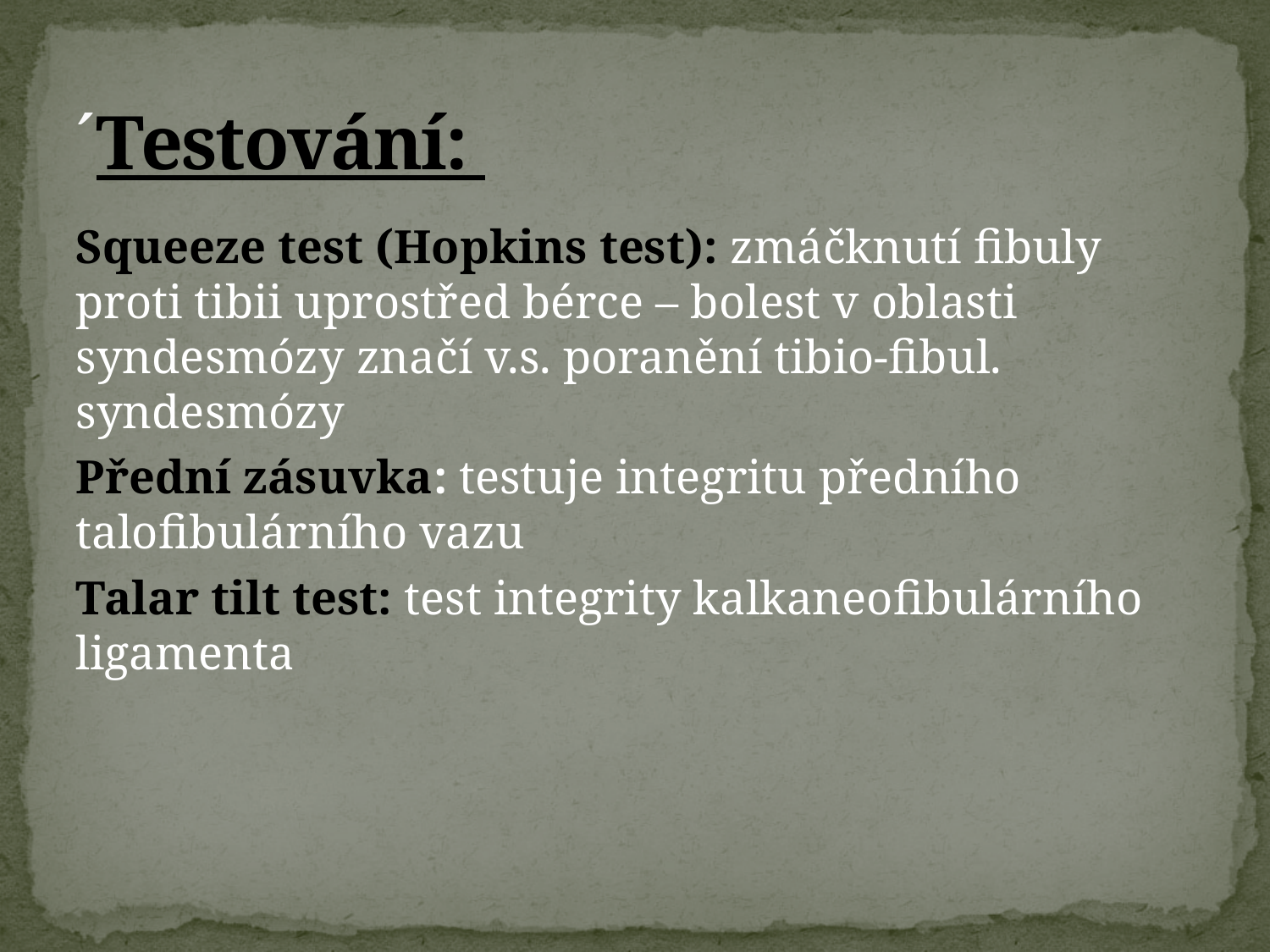

# ´Testování:
Squeeze test (Hopkins test): zmáčknutí fibuly proti tibii uprostřed bérce – bolest v oblasti  syndesmózy značí v.s. poranění tibio-fibul. syndesmózy
Přední zásuvka: testuje integritu předního talofibulárního vazu
Talar tilt test: test integrity kalkaneofibulárního ligamenta